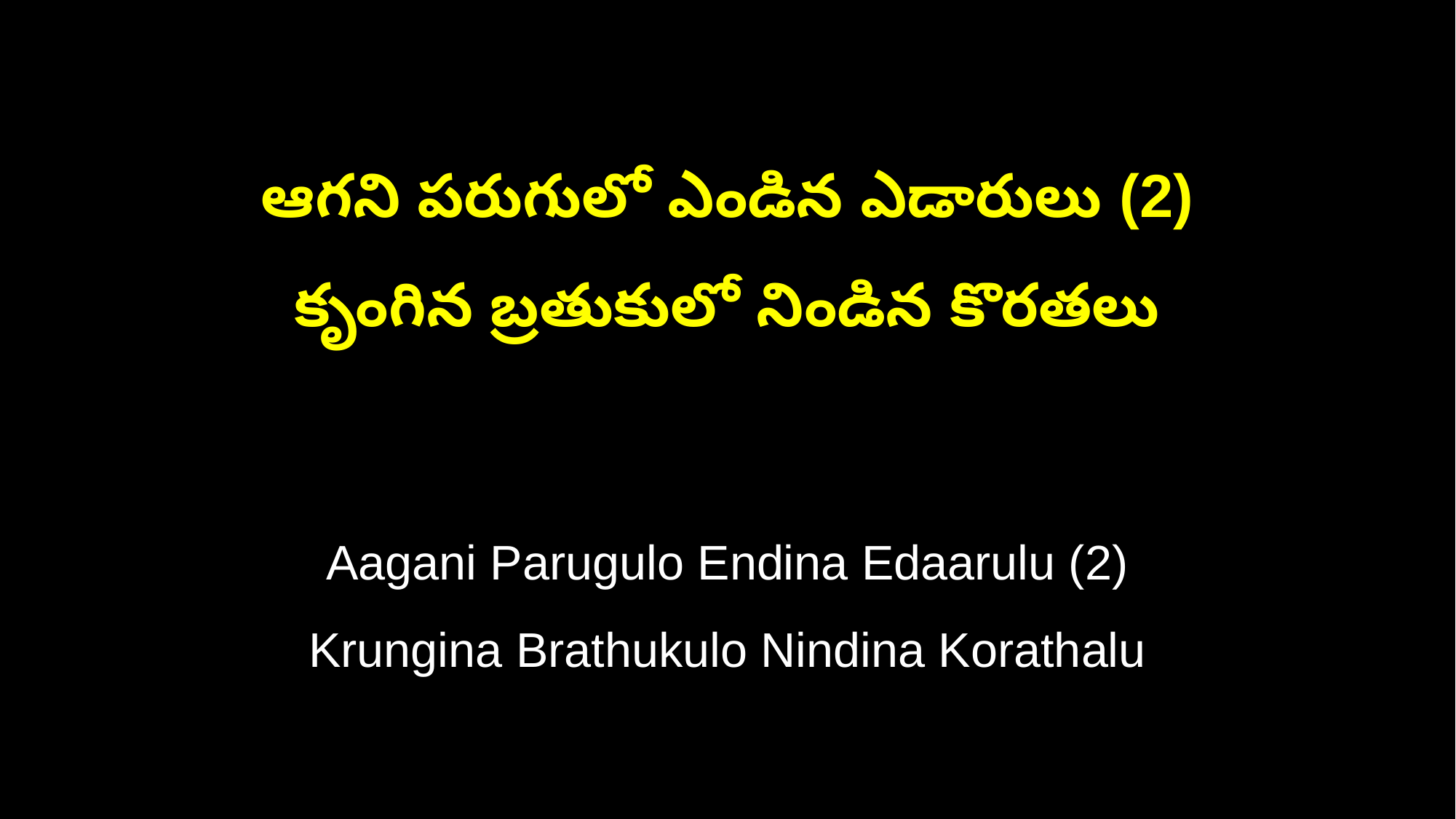

ఆగని పరుగులో ఎండిన ఎడారులు (2)
కృంగిన బ్రతుకులో నిండిన కొరతలు
Aagani Parugulo Endina Edaarulu (2)
Krungina Brathukulo Nindina Korathalu